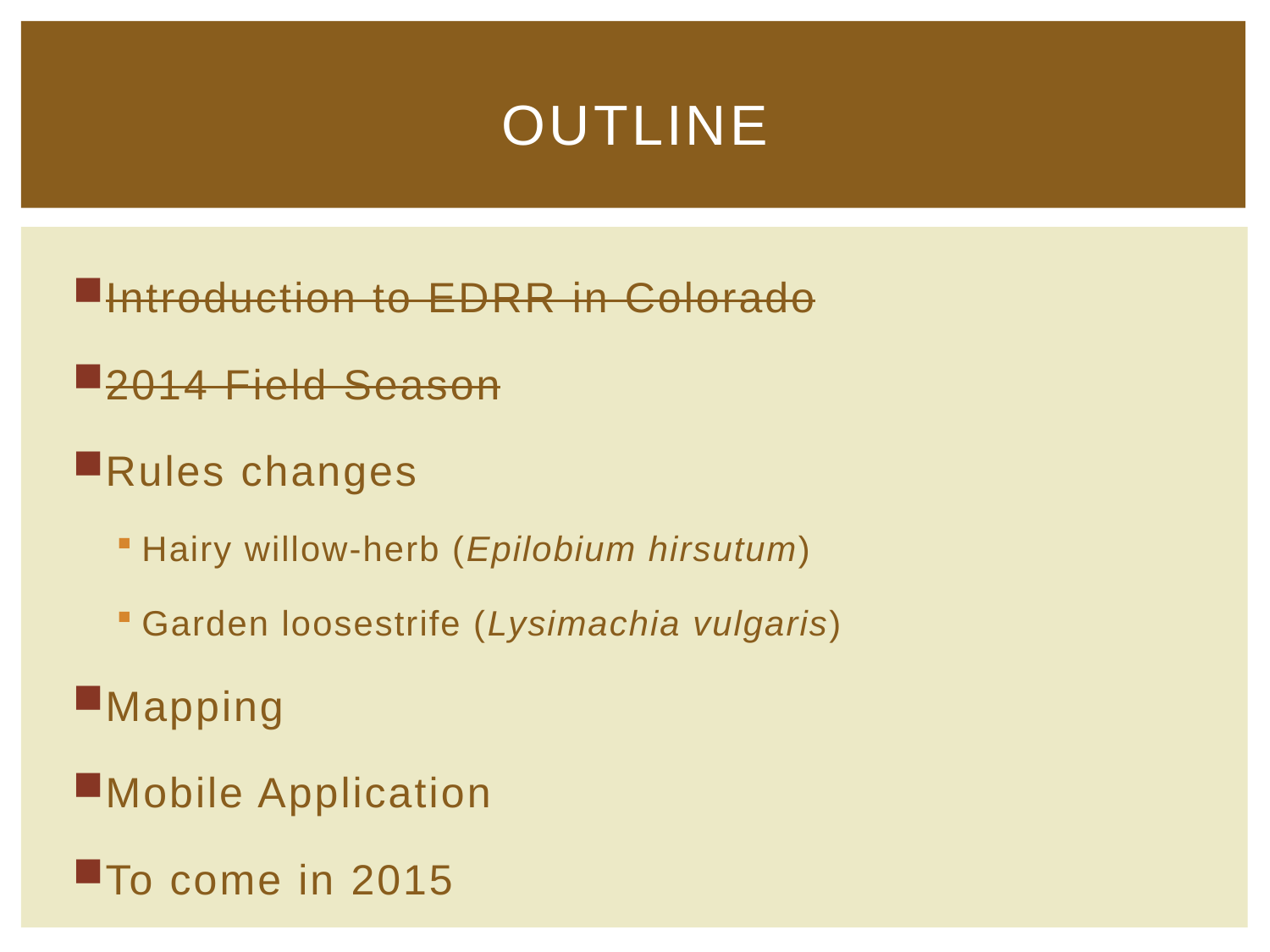

# Outline
Introduction to EDRR in Colorado
2014 Field Season
Rules changes
Hairy willow-herb (Epilobium hirsutum)
Garden loosestrife (Lysimachia vulgaris)
Mapping
Mobile Application
To come in 2015